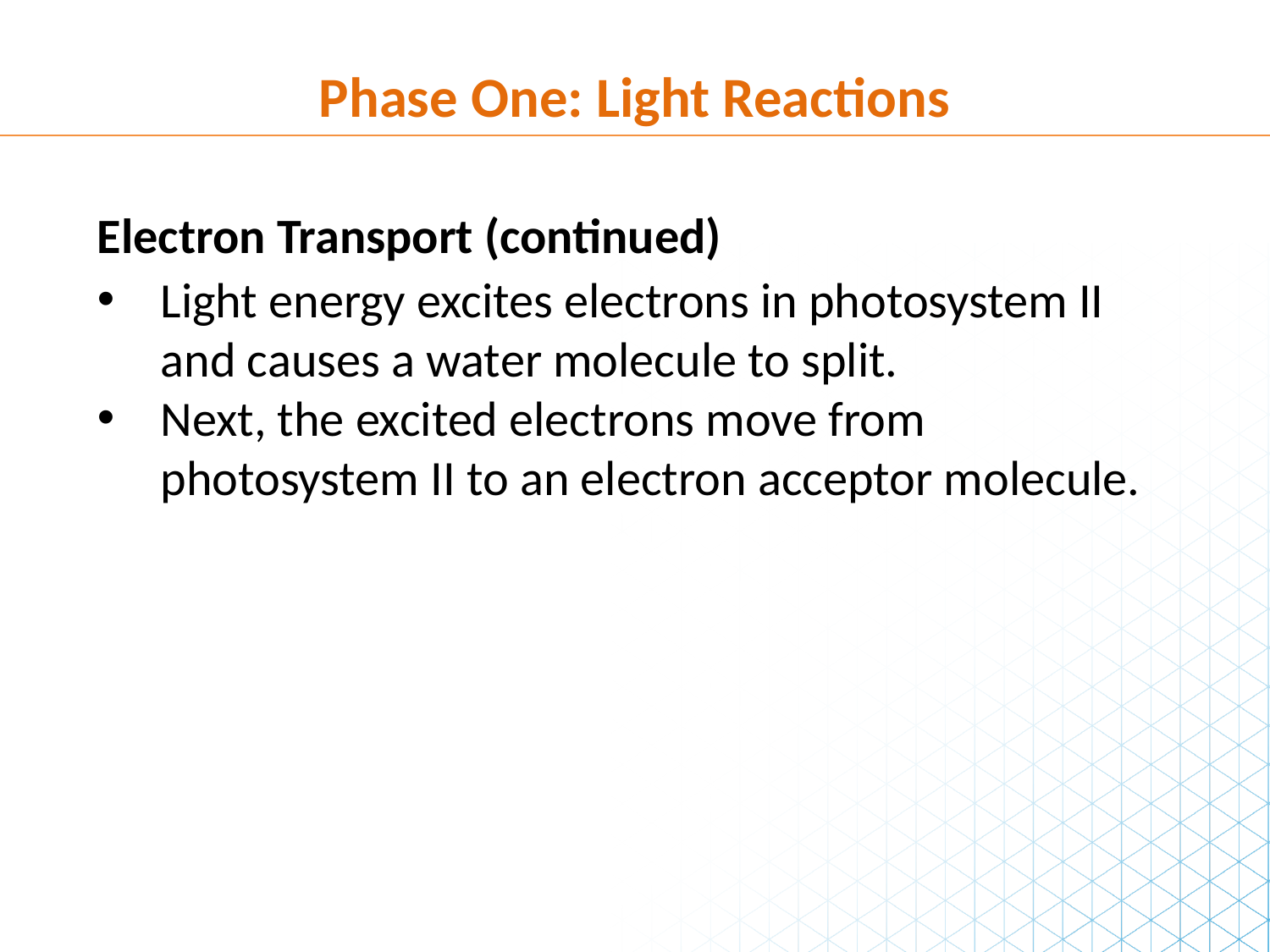

Phase One: Light Reactions
Electron Transport (continued)
Light energy excites electrons in photosystem II and causes a water molecule to split.
Next, the excited electrons move from photosystem II to an electron acceptor molecule.